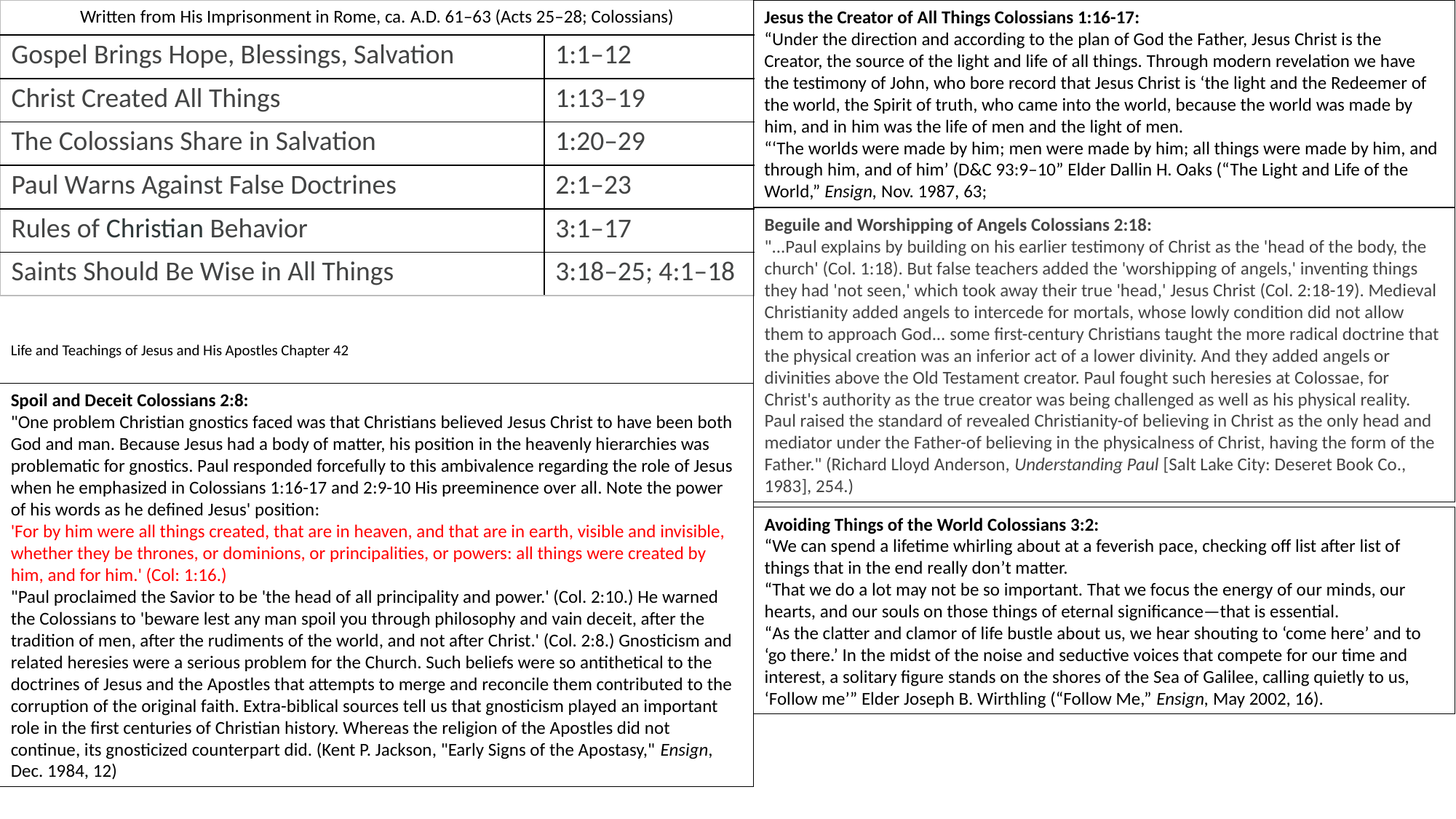

| Written from His Imprisonment in Rome, ca. A.D. 61–63 (Acts 25–28; Colossians) |  |
| --- | --- |
| Gospel Brings Hope, Blessings, Salvation | 1:1–12 |
| Christ Created All Things | 1:13–19 |
| The Colossians Share in Salvation | 1:20–29 |
| Paul Warns Against False Doctrines | 2:1–23 |
| Rules of Christian Behavior | 3:1–17 |
| Saints Should Be Wise in All Things | 3:18–25; 4:1–18 |
Jesus the Creator of All Things Colossians 1:16-17:
“Under the direction and according to the plan of God the Father, Jesus Christ is the Creator, the source of the light and life of all things. Through modern revelation we have the testimony of John, who bore record that Jesus Christ is ‘the light and the Redeemer of the world, the Spirit of truth, who came into the world, because the world was made by him, and in him was the life of men and the light of men.
“‘The worlds were made by him; men were made by him; all things were made by him, and through him, and of him’ (D&C 93:9–10” Elder Dallin H. Oaks (“The Light and Life of the World,” Ensign, Nov. 1987, 63;
Beguile and Worshipping of Angels Colossians 2:18:
"...Paul explains by building on his earlier testimony of Christ as the 'head of the body, the church' (Col. 1:18). But false teachers added the 'worshipping of angels,' inventing things they had 'not seen,' which took away their true 'head,' Jesus Christ (Col. 2:18-19). Medieval Christianity added angels to intercede for mortals, whose lowly condition did not allow them to approach God... some first-century Christians taught the more radical doctrine that the physical creation was an inferior act of a lower divinity. And they added angels or divinities above the Old Testament creator. Paul fought such heresies at Colossae, for Christ's authority as the true creator was being challenged as well as his physical reality. Paul raised the standard of revealed Christianity-of believing in Christ as the only head and mediator under the Father-of believing in the physicalness of Christ, having the form of the Father." (Richard Lloyd Anderson, Understanding Paul [Salt Lake City: Deseret Book Co., 1983], 254.)
Life and Teachings of Jesus and His Apostles Chapter 42
Spoil and Deceit Colossians 2:8:
"One problem Christian gnostics faced was that Christians believed Jesus Christ to have been both God and man. Because Jesus had a body of matter, his position in the heavenly hierarchies was problematic for gnostics. Paul responded forcefully to this ambivalence regarding the role of Jesus when he emphasized in Colossians 1:16-17 and 2:9-10 His preeminence over all. Note the power of his words as he defined Jesus' position:
'For by him were all things created, that are in heaven, and that are in earth, visible and invisible, whether they be thrones, or dominions, or principalities, or powers: all things were created by him, and for him.' (Col: 1:16.)
"Paul proclaimed the Savior to be 'the head of all principality and power.' (Col. 2:10.) He warned the Colossians to 'beware lest any man spoil you through philosophy and vain deceit, after the tradition of men, after the rudiments of the world, and not after Christ.' (Col. 2:8.) Gnosticism and related heresies were a serious problem for the Church. Such beliefs were so antithetical to the doctrines of Jesus and the Apostles that attempts to merge and reconcile them contributed to the corruption of the original faith. Extra-biblical sources tell us that gnosticism played an important role in the first centuries of Christian history. Whereas the religion of the Apostles did not continue, its gnosticized counterpart did. (Kent P. Jackson, "Early Signs of the Apostasy," Ensign, Dec. 1984, 12)
Avoiding Things of the World Colossians 3:2:
“We can spend a lifetime whirling about at a feverish pace, checking off list after list of things that in the end really don’t matter.
“That we do a lot may not be so important. That we focus the energy of our minds, our hearts, and our souls on those things of eternal significance—that is essential.
“As the clatter and clamor of life bustle about us, we hear shouting to ‘come here’ and to ‘go there.’ In the midst of the noise and seductive voices that compete for our time and interest, a solitary figure stands on the shores of the Sea of Galilee, calling quietly to us, ‘Follow me’” Elder Joseph B. Wirthling (“Follow Me,” Ensign, May 2002, 16).